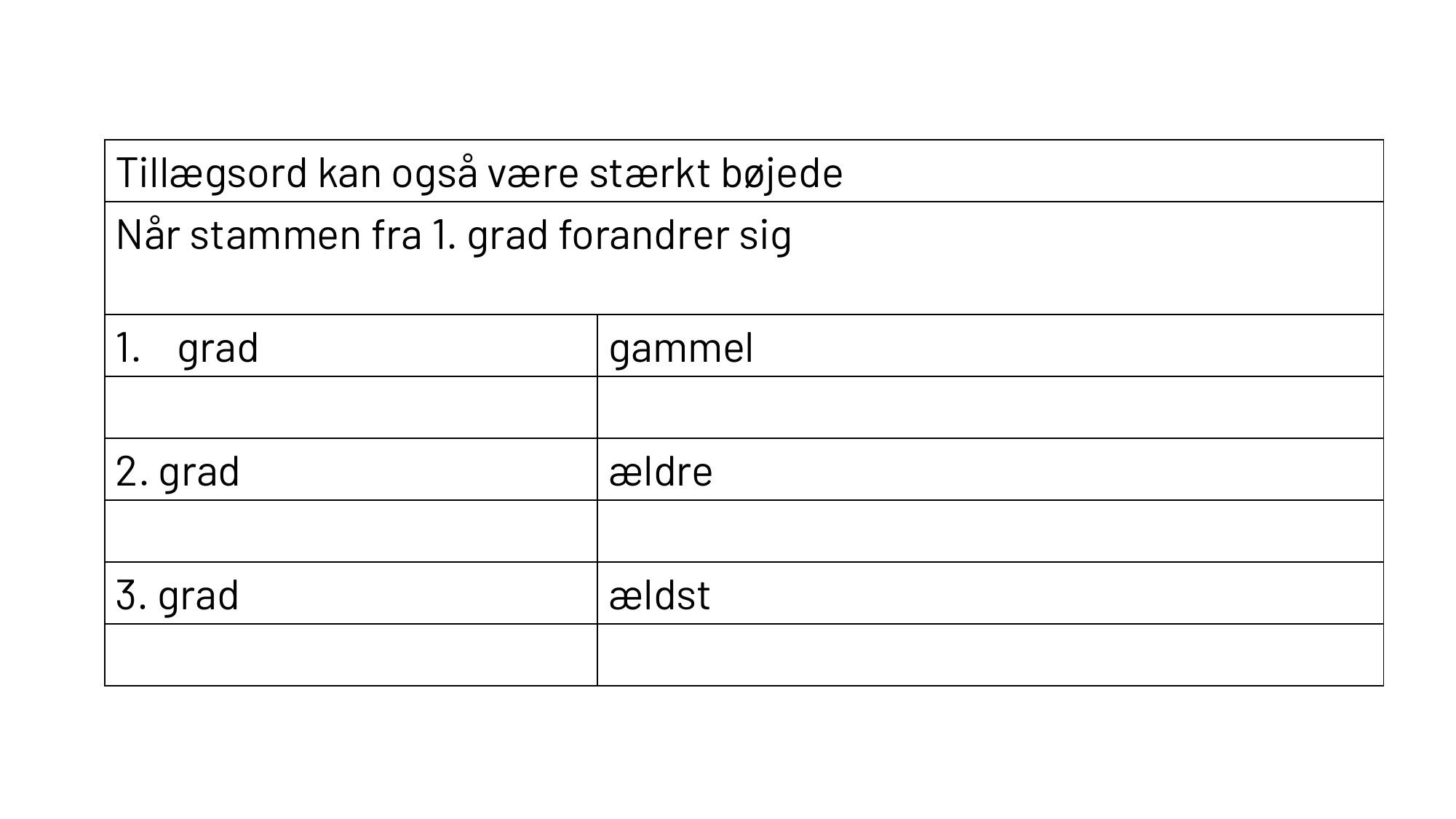

| Tillægsord kan også være stærkt bøjede |  |
| --- | --- |
| Når stammen fra 1. grad forandrer sig |  |
| grad | gammel |
|  |  |
| 2. grad | ældre |
|  |  |
| 3. grad | ældst |
|  |  |